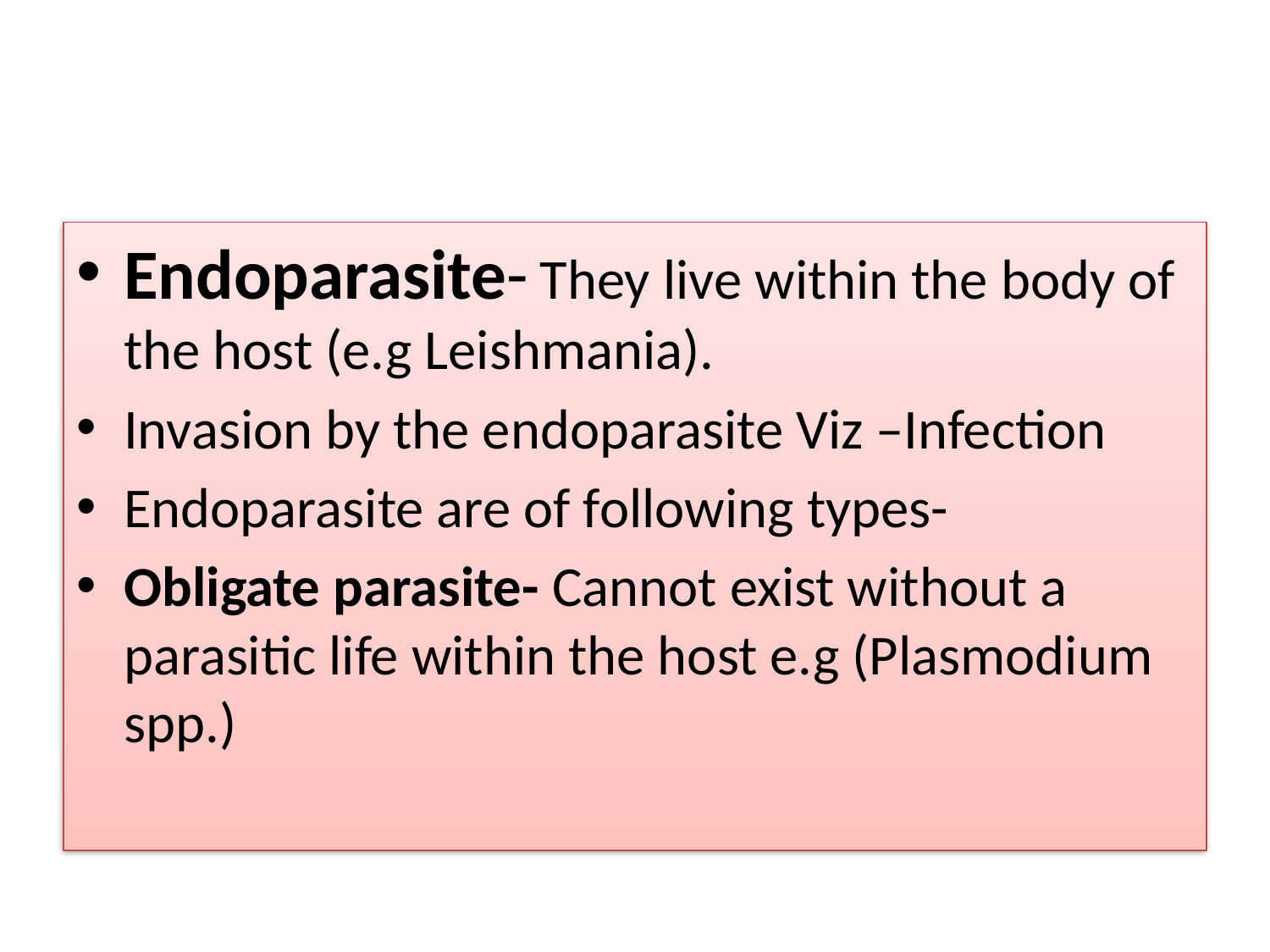

#
Endoparasite- They live within the body of the host (e.g Leishmania).
Invasion by the endoparasite Viz –Infection
Endoparasite are of following types-
Obligate parasite- Cannot exist without a parasitic life within the host e.g (Plasmodium spp.)